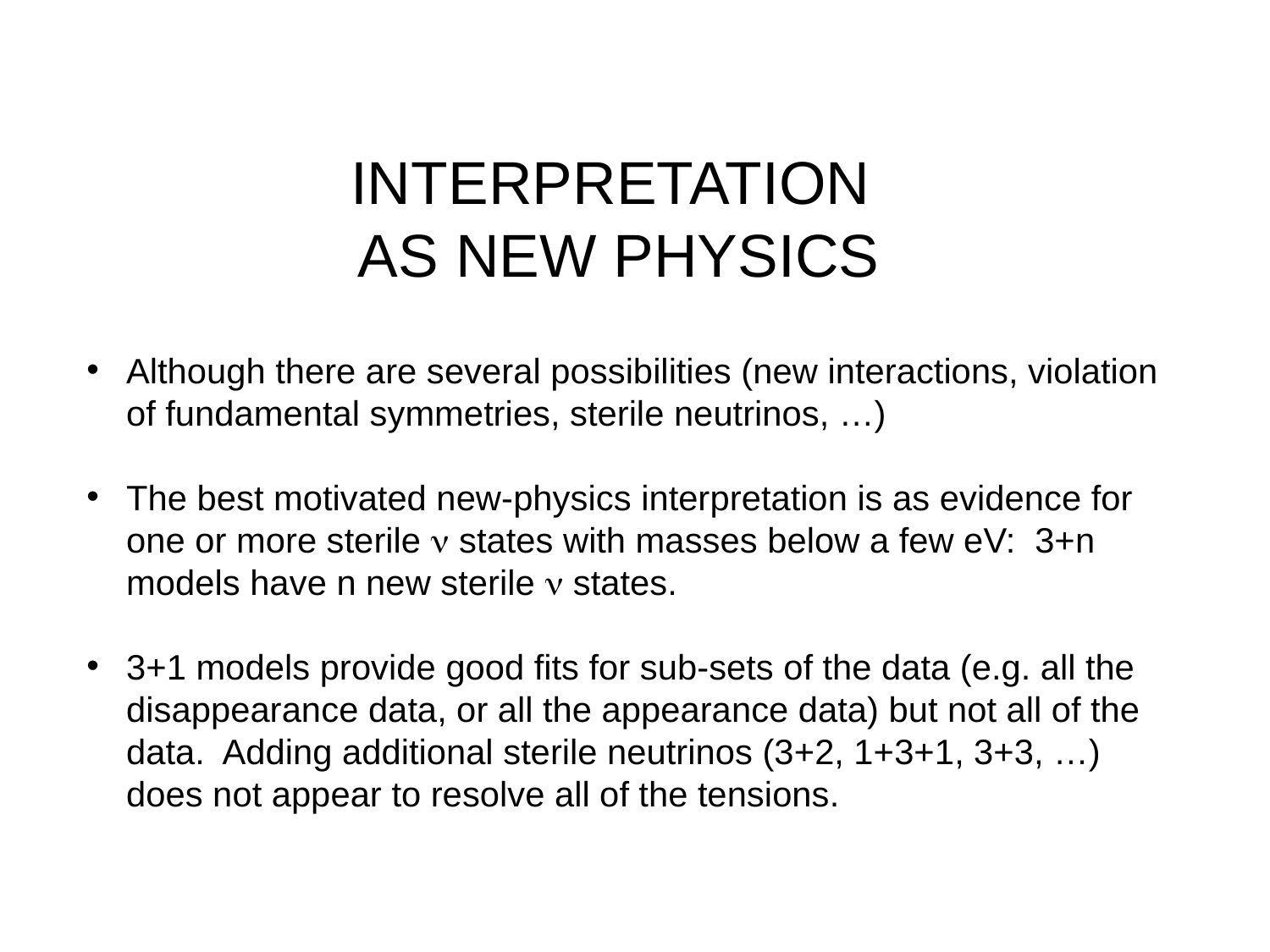

# INTERPRETATION AS NEW PHYSICS
Although there are several possibilities (new interactions, violation of fundamental symmetries, sterile neutrinos, …)

The best motivated new-physics interpretation is as evidence for one or more sterile ν states with masses below a few eV:  3+n models have n new sterile ν states.
3+1 models provide good fits for sub-sets of the data (e.g. all the disappearance data, or all the appearance data) but not all of the data.  Adding additional sterile neutrinos (3+2, 1+3+1, 3+3, …) does not appear to resolve all of the tensions.
Steve Geer, Fermilab PAC Meeting, Aspen, June 21, 2012
53